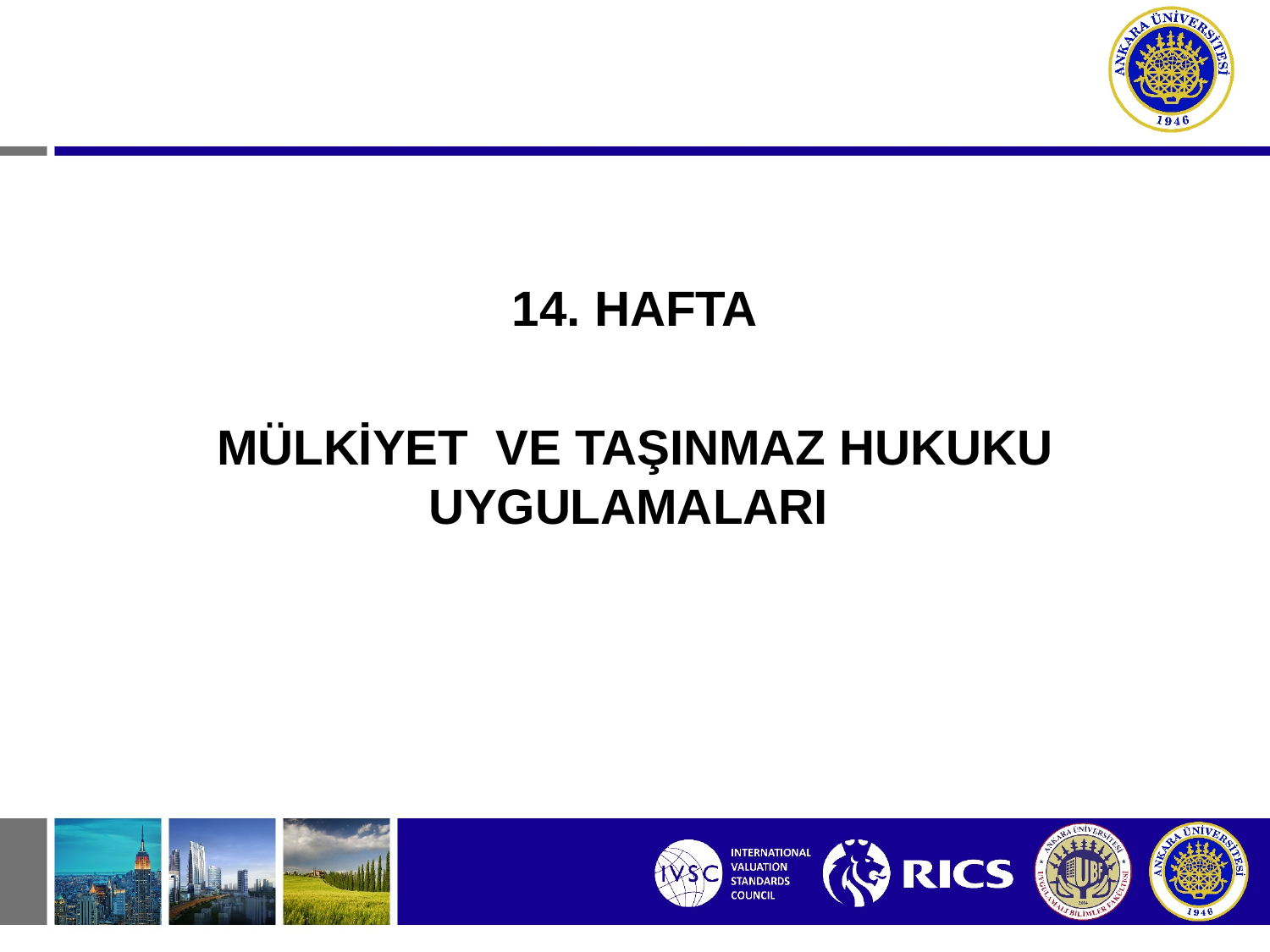

14. HAFTA

MÜLKİYET  VE TAŞINMAZ HUKUKU UYGULAMALARI

HUKUKUNA GİRİŞ